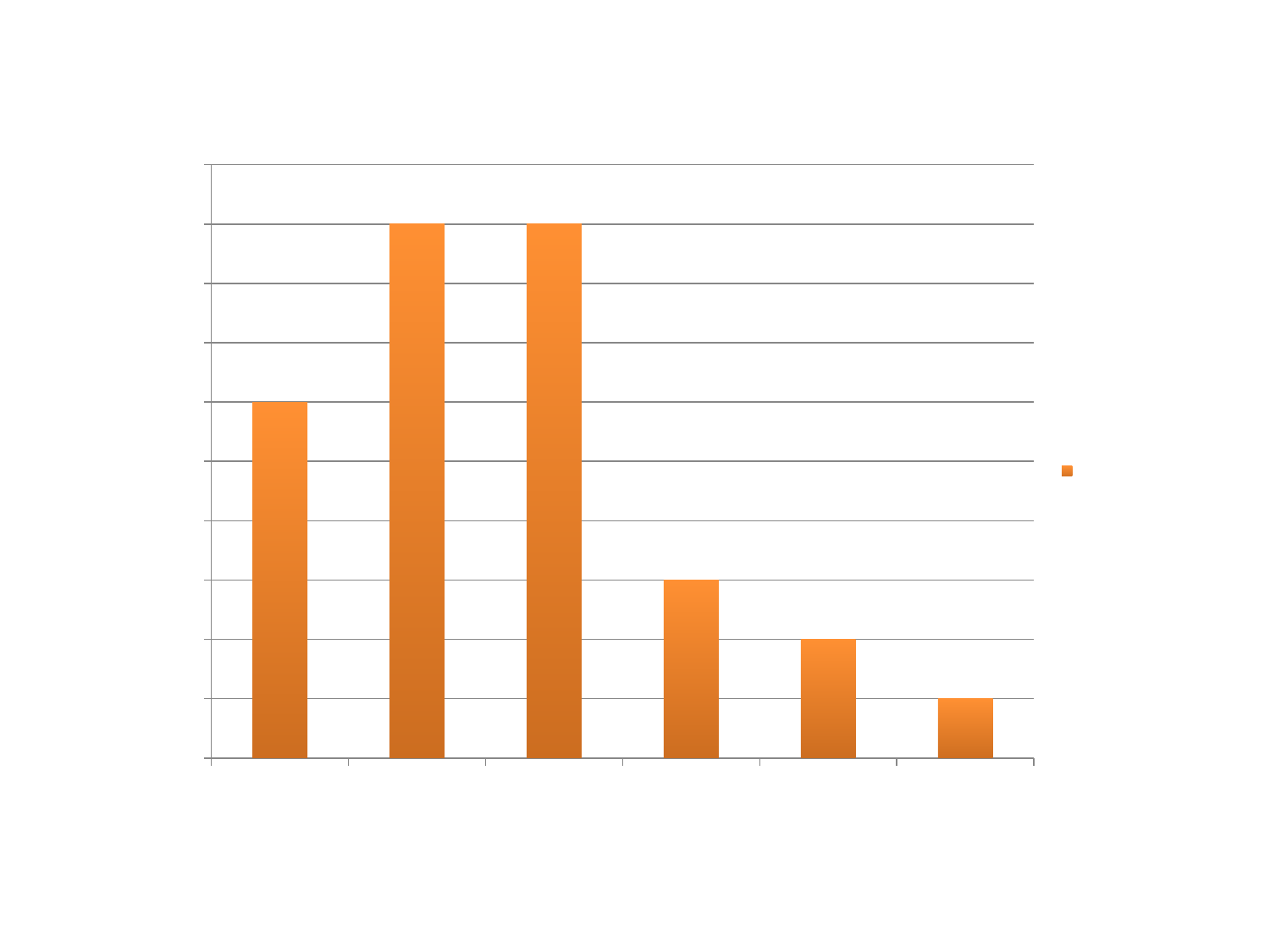

### Chart: Bacteria species per stethoscope

| Category | Stethoscopes |
|---|---|
| Zero | 6.0 |
| One | 9.0 |
| Two | 9.0 |
| Three | 3.0 |
| Four | 2.0 |
| Five | 1.0 |